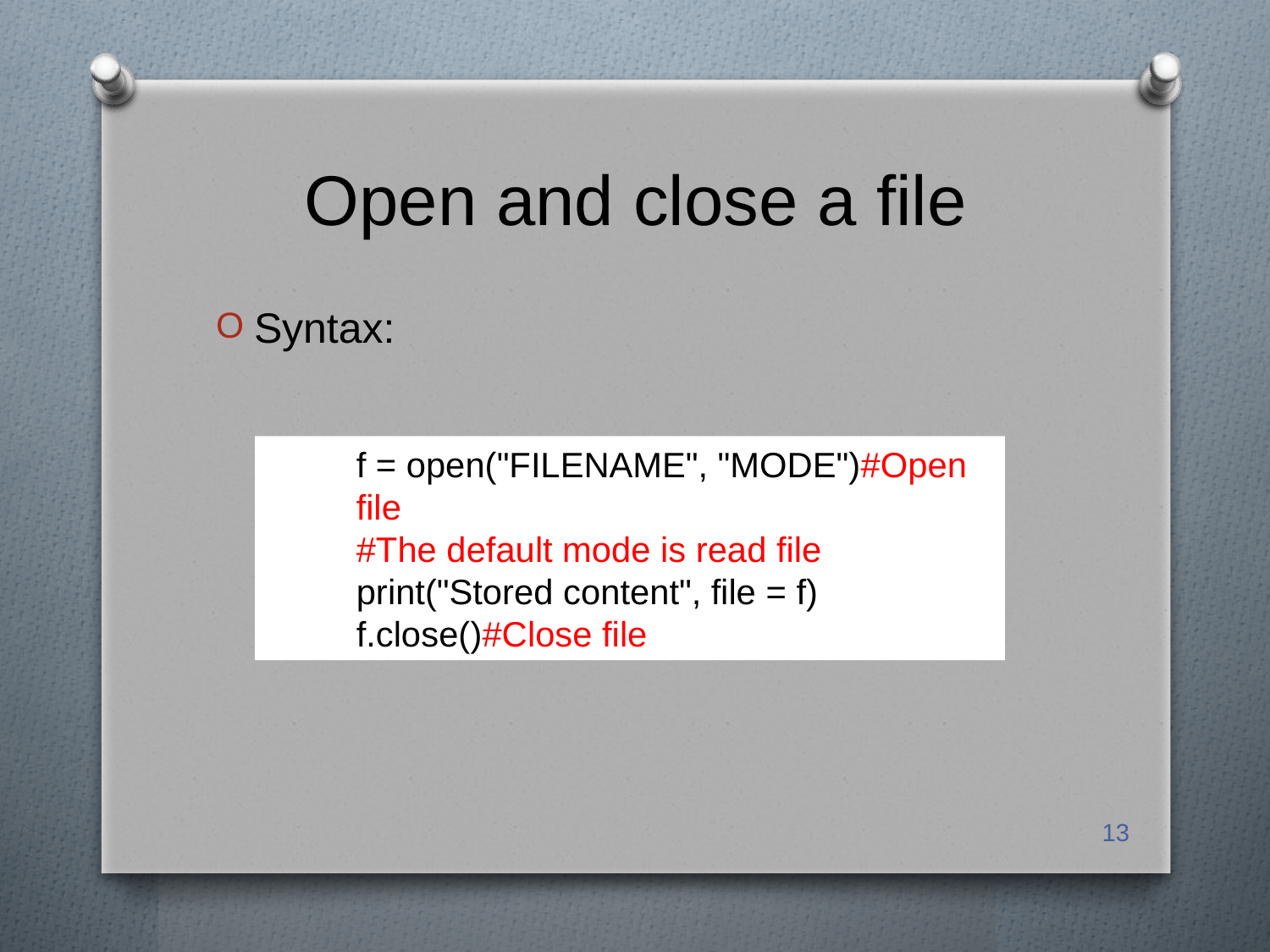

# Open and close a file
Syntax:

f = open("FILENAME", "MODE")#Open file
#The default mode is read file
print("Stored content", file = f)
f.close()#Close file
13